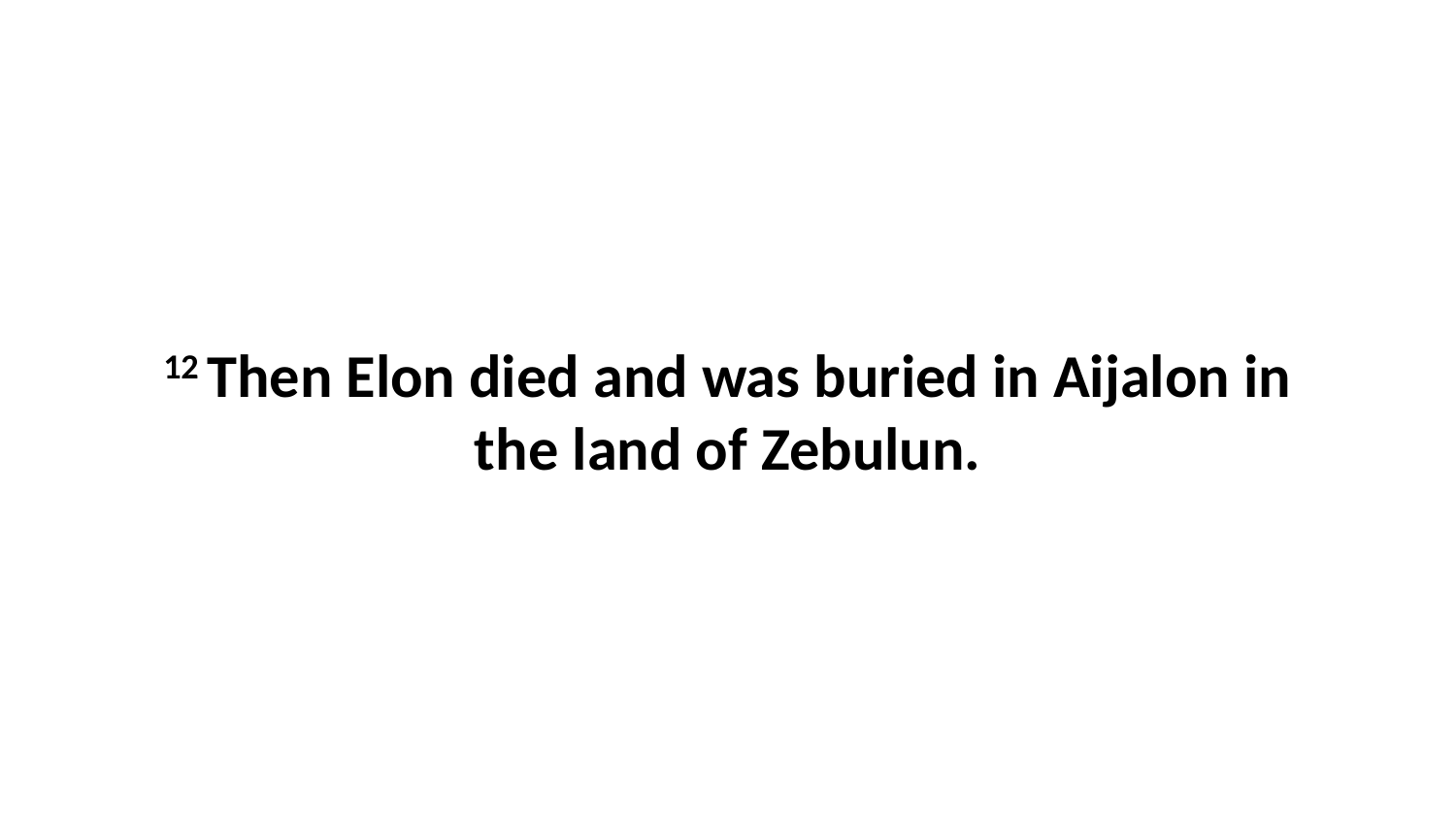

12 Then Elon died and was buried in Aijalon in the land of Zebulun.